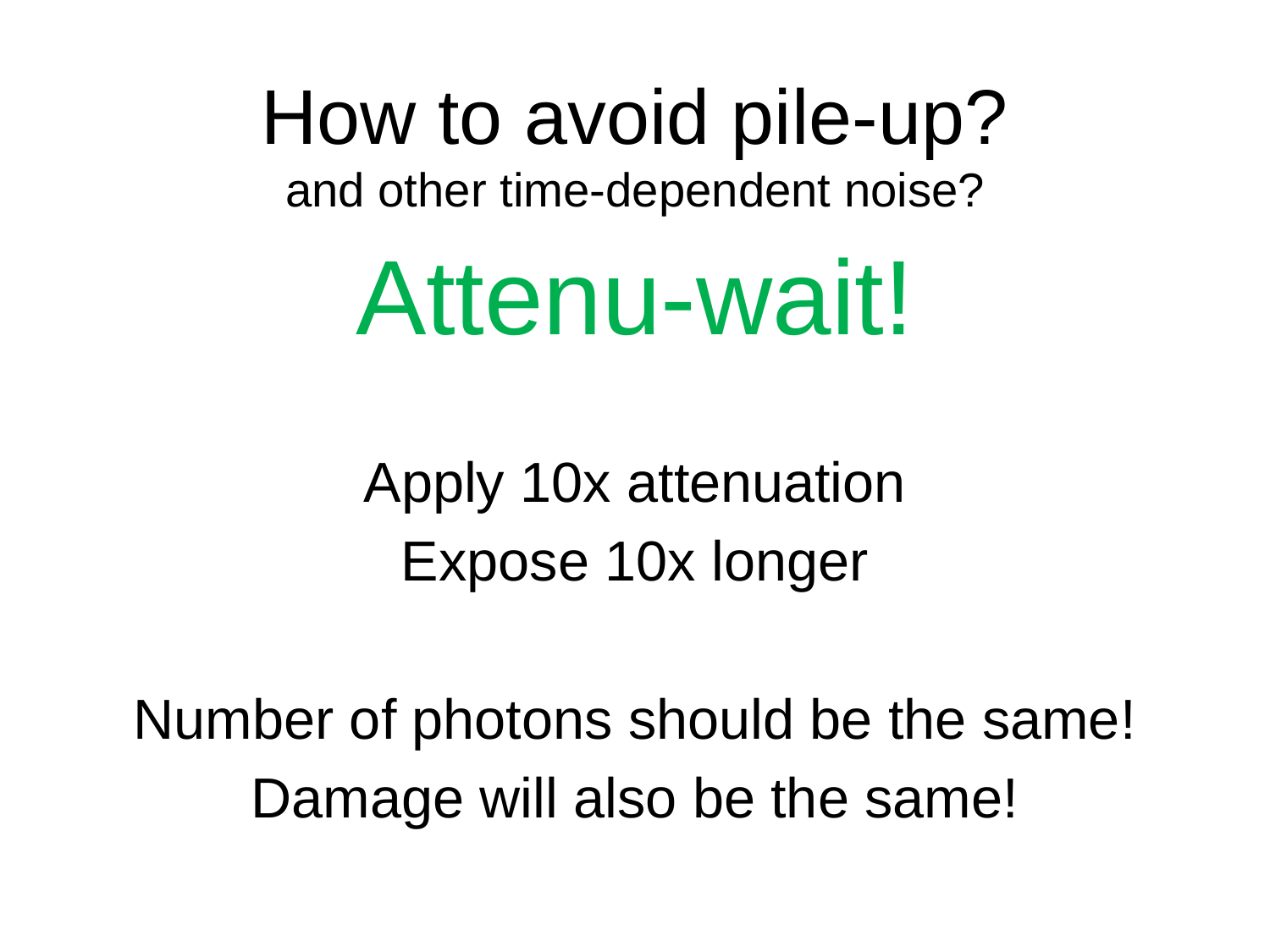

# How to avoid pile-up? and other time-dependent noise?
Attenu-wait!

Apply 10x attenuation
Expose 10x longer

Number of photons should be the same!
Damage will also be the same!